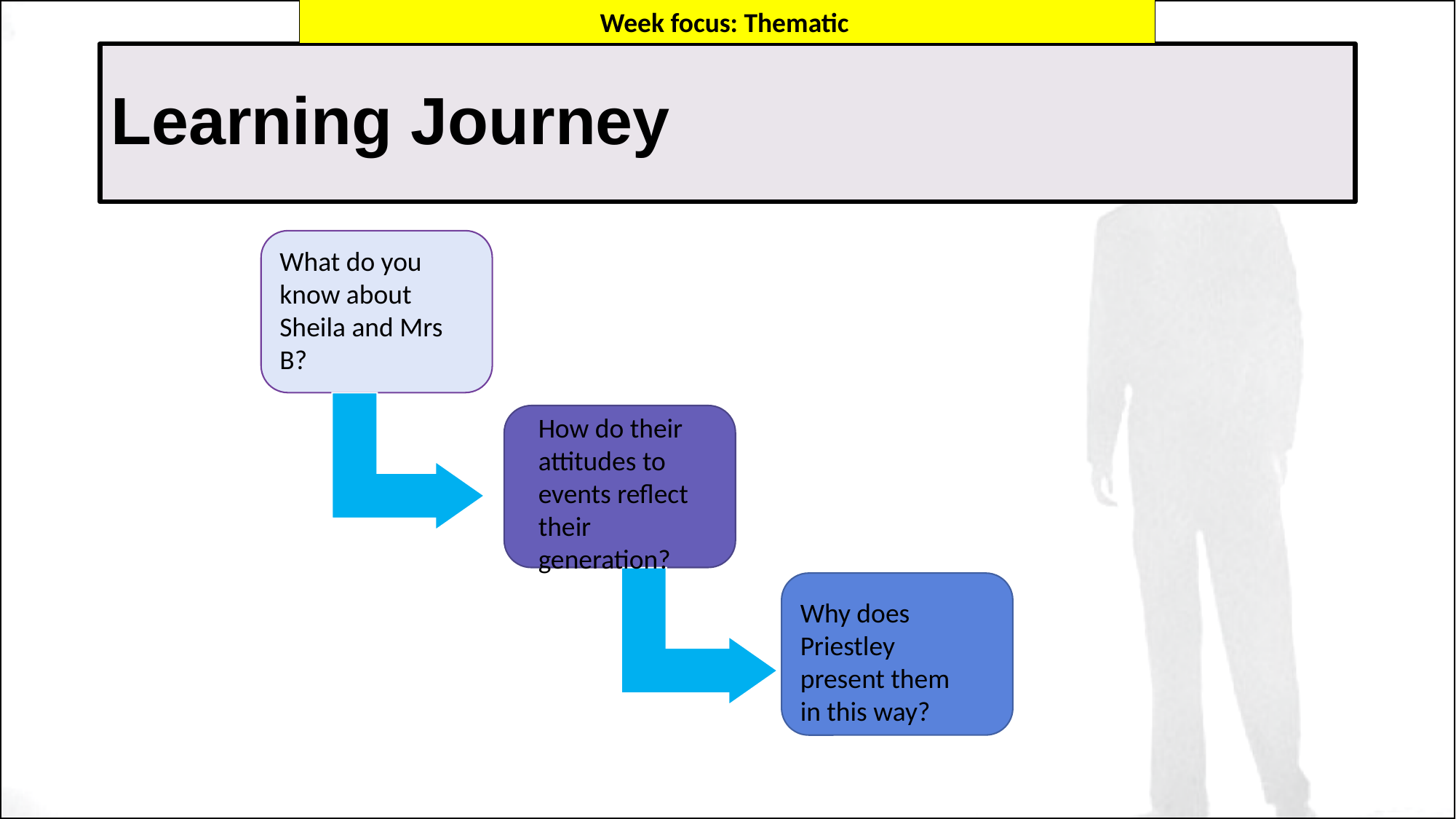

Week focus: Thematic
# Learning Journey

What do you know about Sheila and Mrs B?

How do their attitudes to events reflect their generation?

Why does Priestley present them in this way?